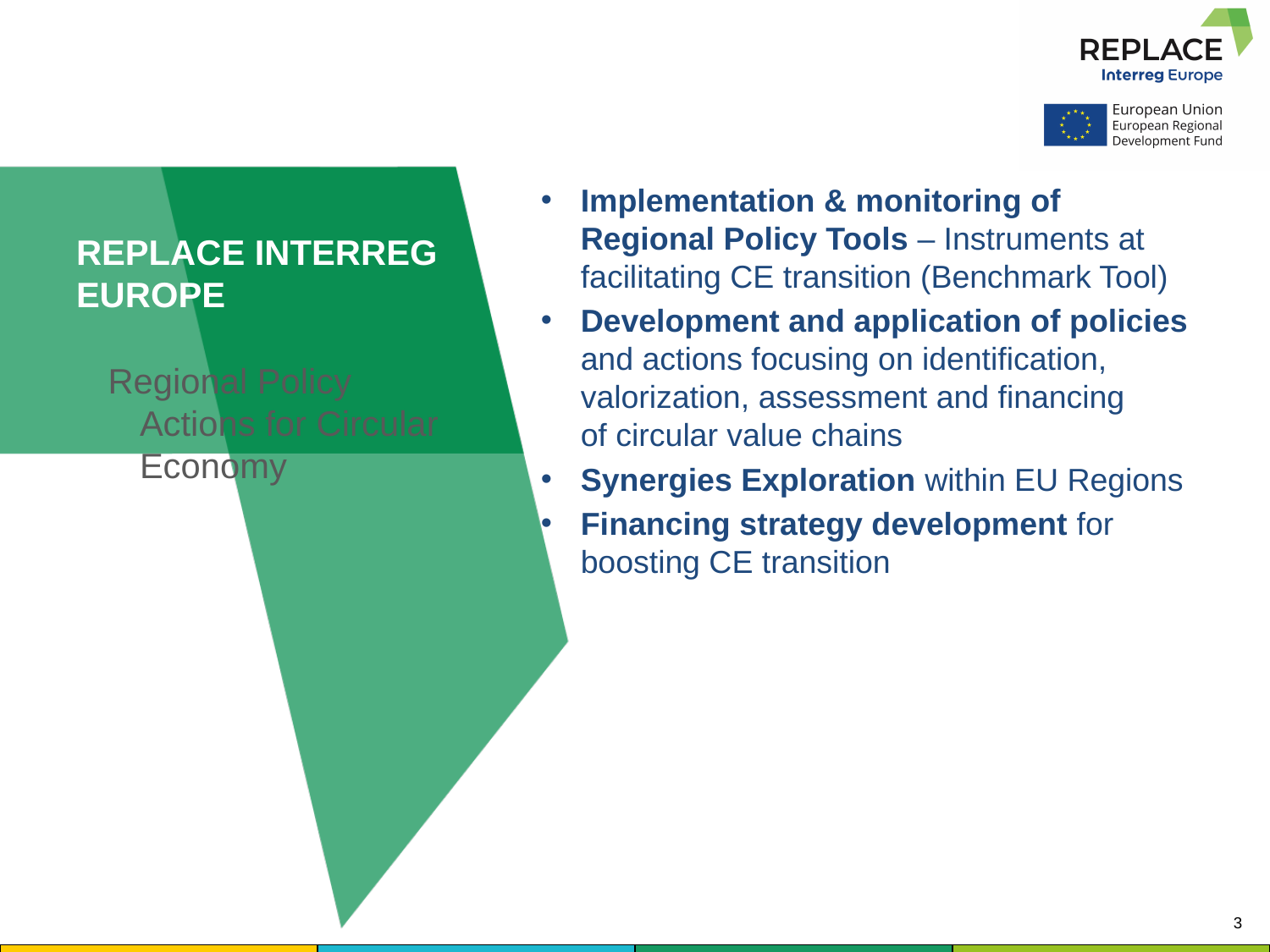

# REPLACE INTERREG EUROPE
Implementation & monitoring of Regional Policy Tools – Instruments at facilitating CE transition (Benchmark Tool)
Development and application of policies and actions focusing on identification, valorization, assessment and financing of circular value chains
Synergies Exploration within EU Regions
Financing strategy development for boosting CE transition

Regional Policy Actions for Circular Economy